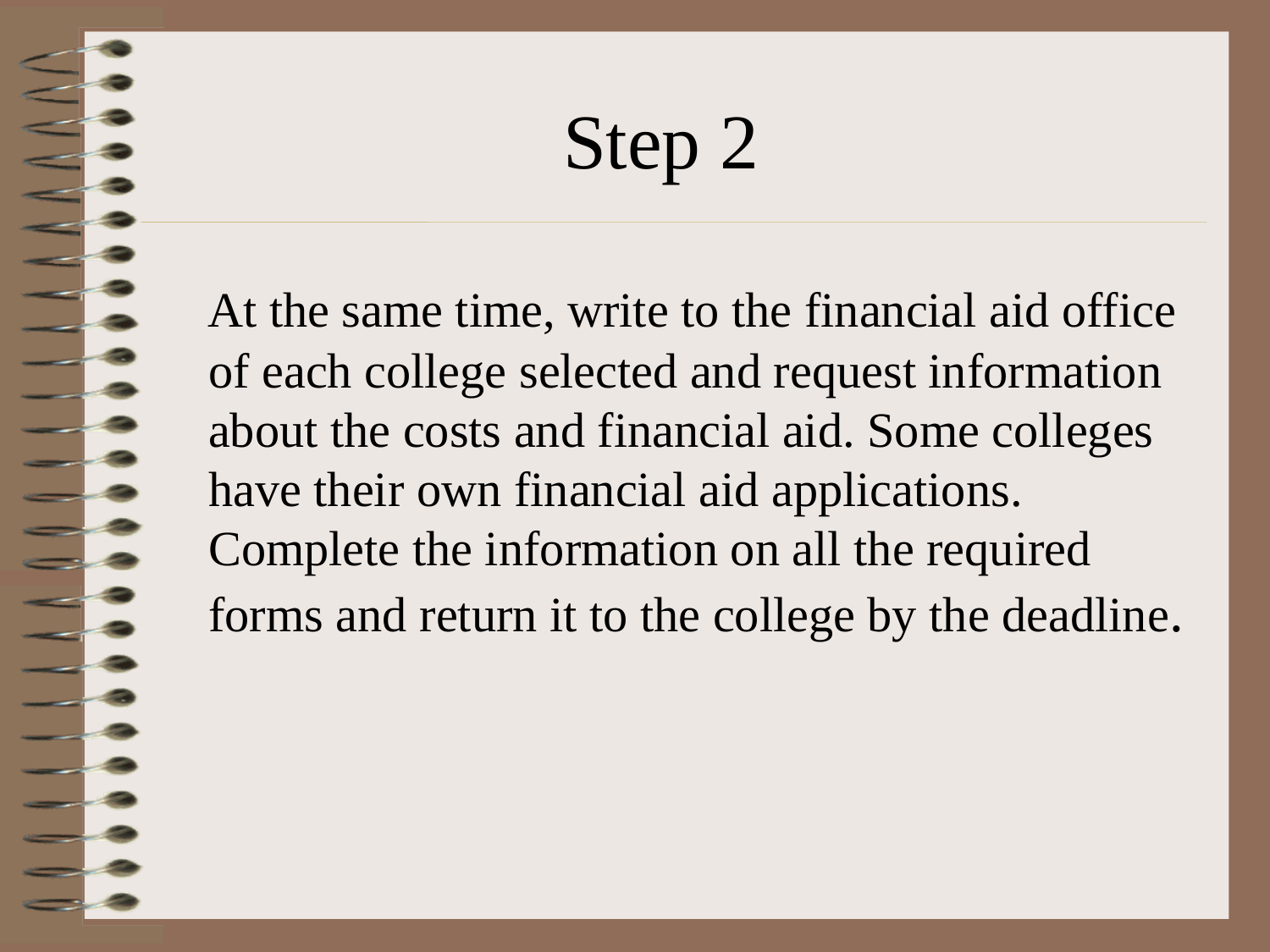

# Step 2
   At the same time, write to the financial aid office of each college selected and request information about the costs and financial aid. Some colleges have their own financial aid applications. Complete the information on all the required forms and return it to the college by the deadline.